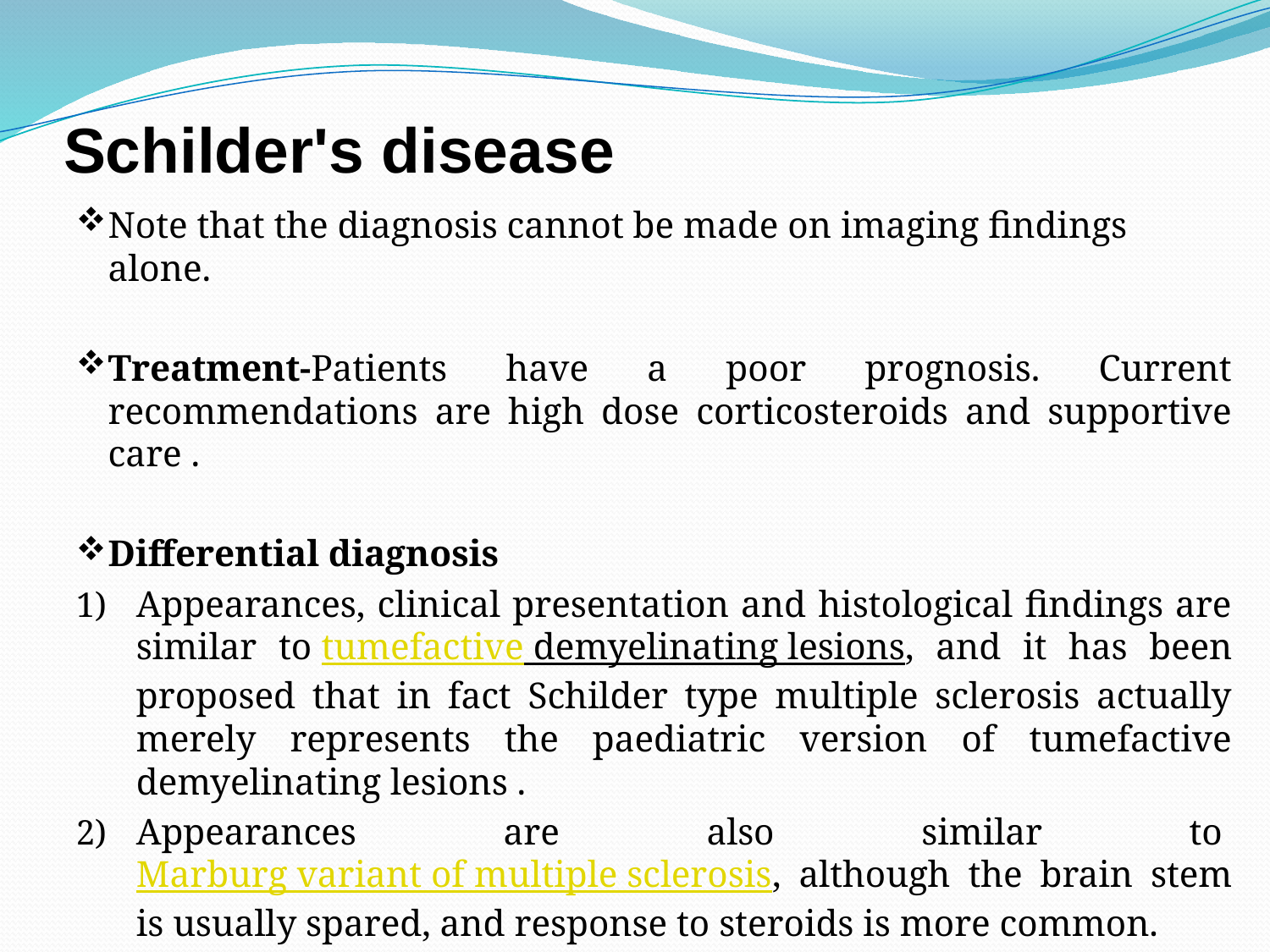

# Schilder's disease
Note that the diagnosis cannot be made on imaging findings alone.

Treatment-Patients have a poor prognosis. Current recommendations are high dose corticosteroids and supportive care .

Differential diagnosis
Appearances, clinical presentation and histological findings are similar to tumefactive demyelinating lesions, and it has been proposed that in fact Schilder type multiple sclerosis actually merely represents the paediatric version of tumefactive demyelinating lesions .
Appearances are also similar to Marburg variant of multiple sclerosis, although the brain stem is usually spared, and response to steroids is more common.